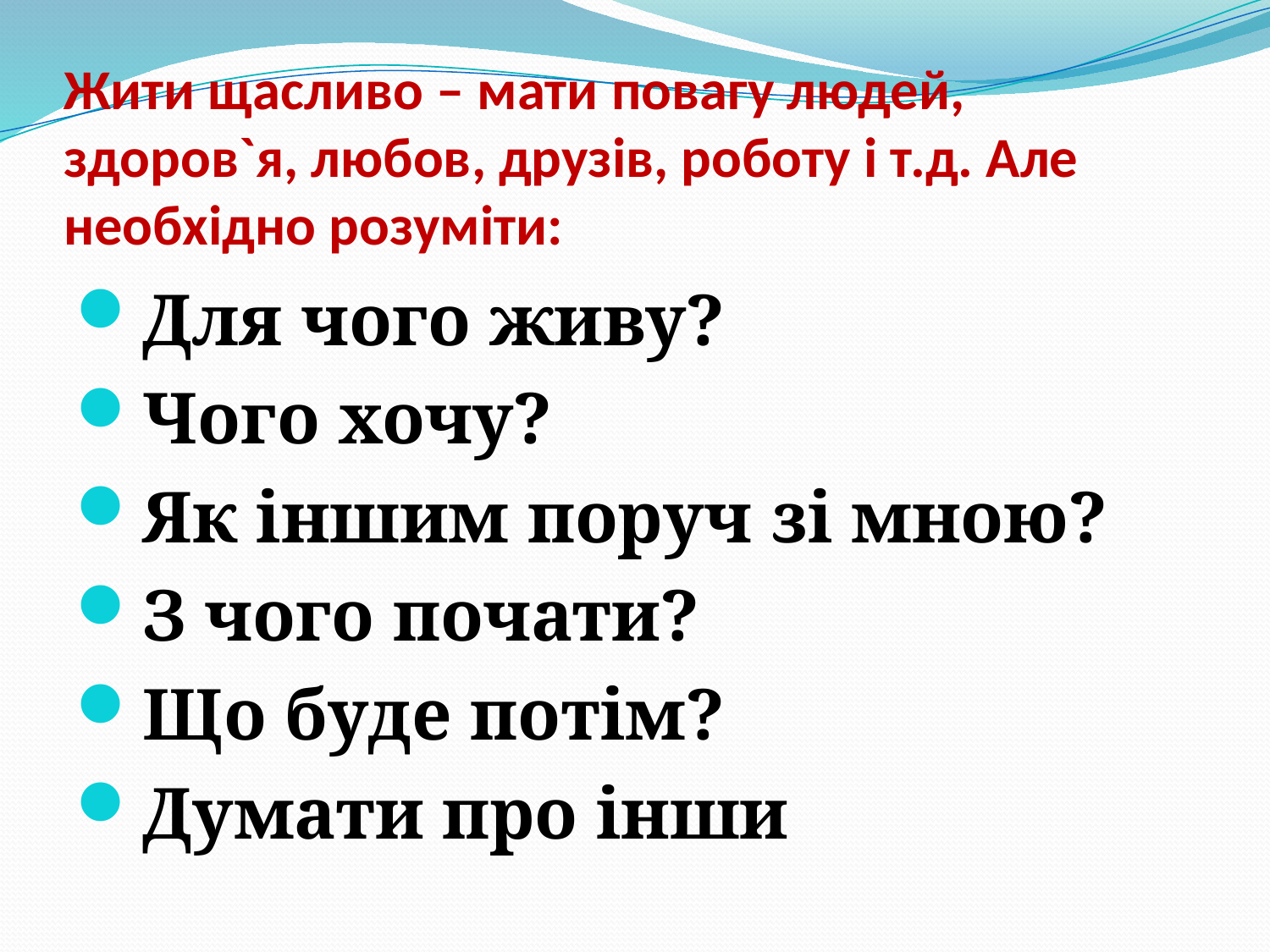

# Жити щасливо – мати повагу людей, здоров`я, любов, друзів, роботу і т.д. Але необхідно розуміти:
Для чого живу?
Чого хочу?
Як іншим поруч зі мною?
З чого почати?
Що буде потім?
Думати про інши